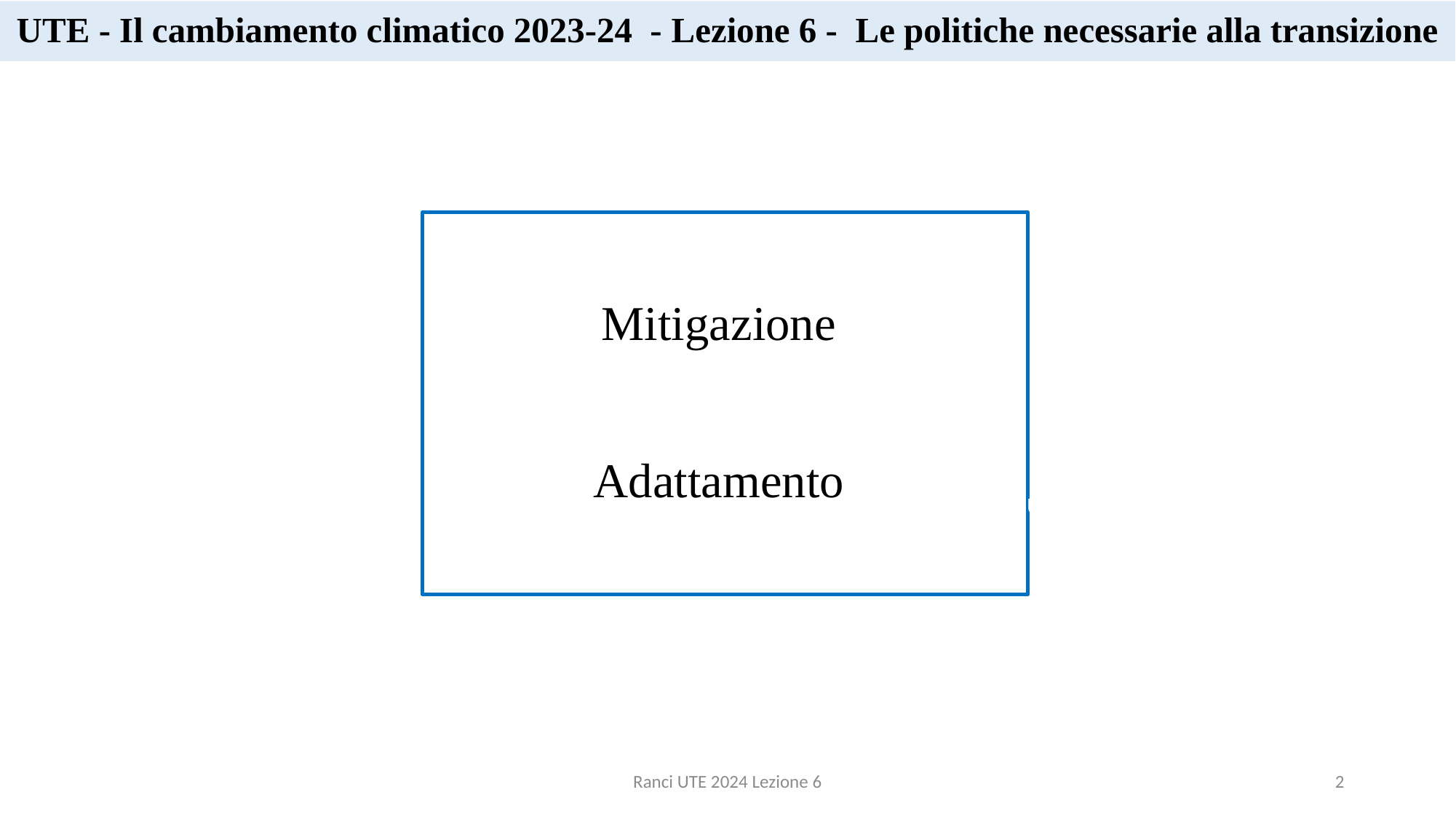

UTE - Il cambiamento climatico 2023-24  - Lezione 6 -  Le politiche necessarie alla transizione
# Mitigazione Adattamento
gas
carbone
nucleare
carbone
gas
Ranci UTE 2024 Lezione 6
2